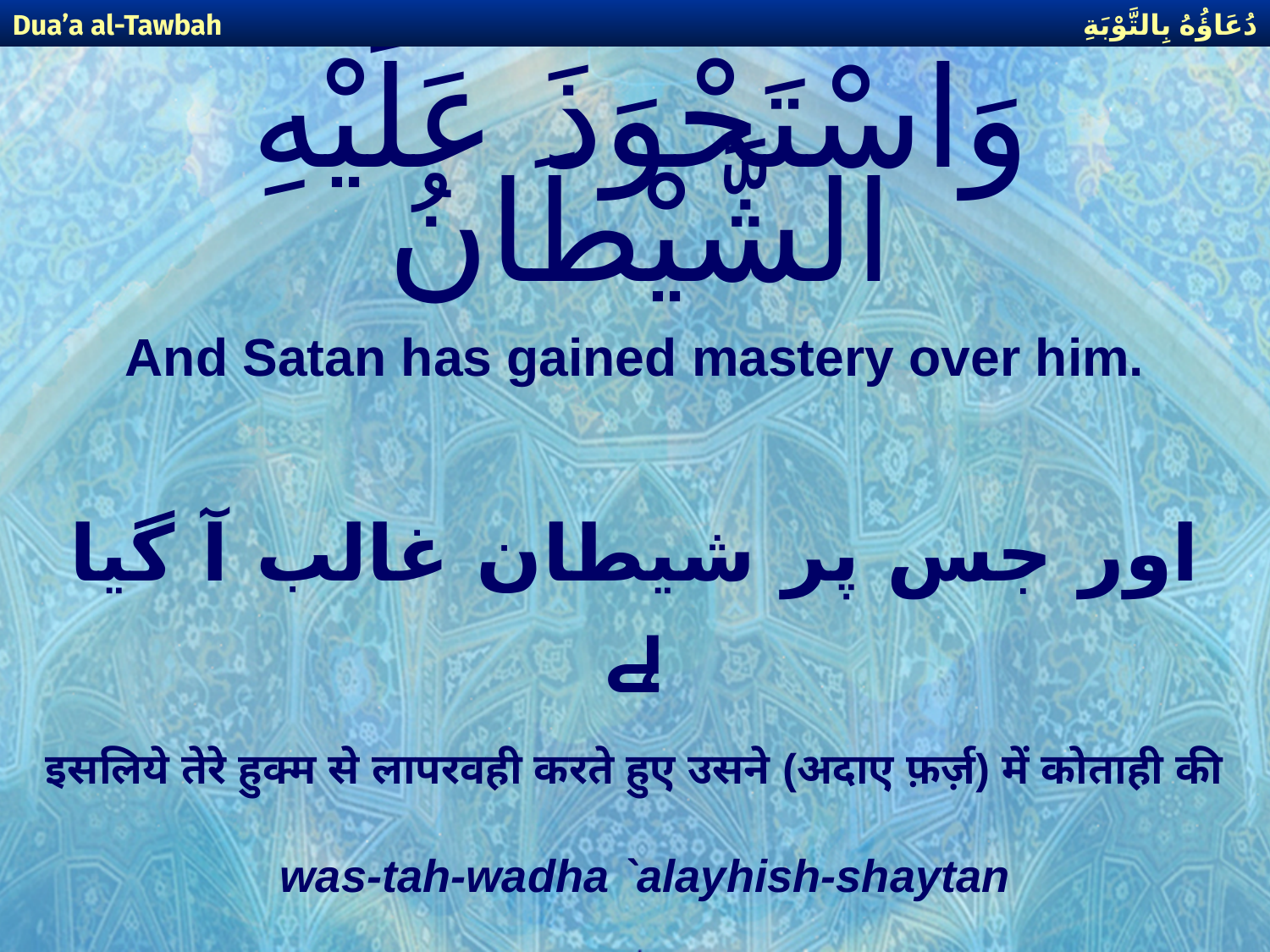

دُعَاؤُهُ بِالتَّوْبَةِ
Dua’a al-Tawbah
# وَاسْتَحْوَذَ عَلَيْهِ الشَّيْطَانُ
And Satan has gained mastery over him.
اور جس پر شیطان غالب آ گیا ہے
इसलिये तेरे हुक्म से लापरवही करते हुए उसने (अदाए फ़र्ज़) में कोताही की
was-tah-wadha `alayhish-shaytan